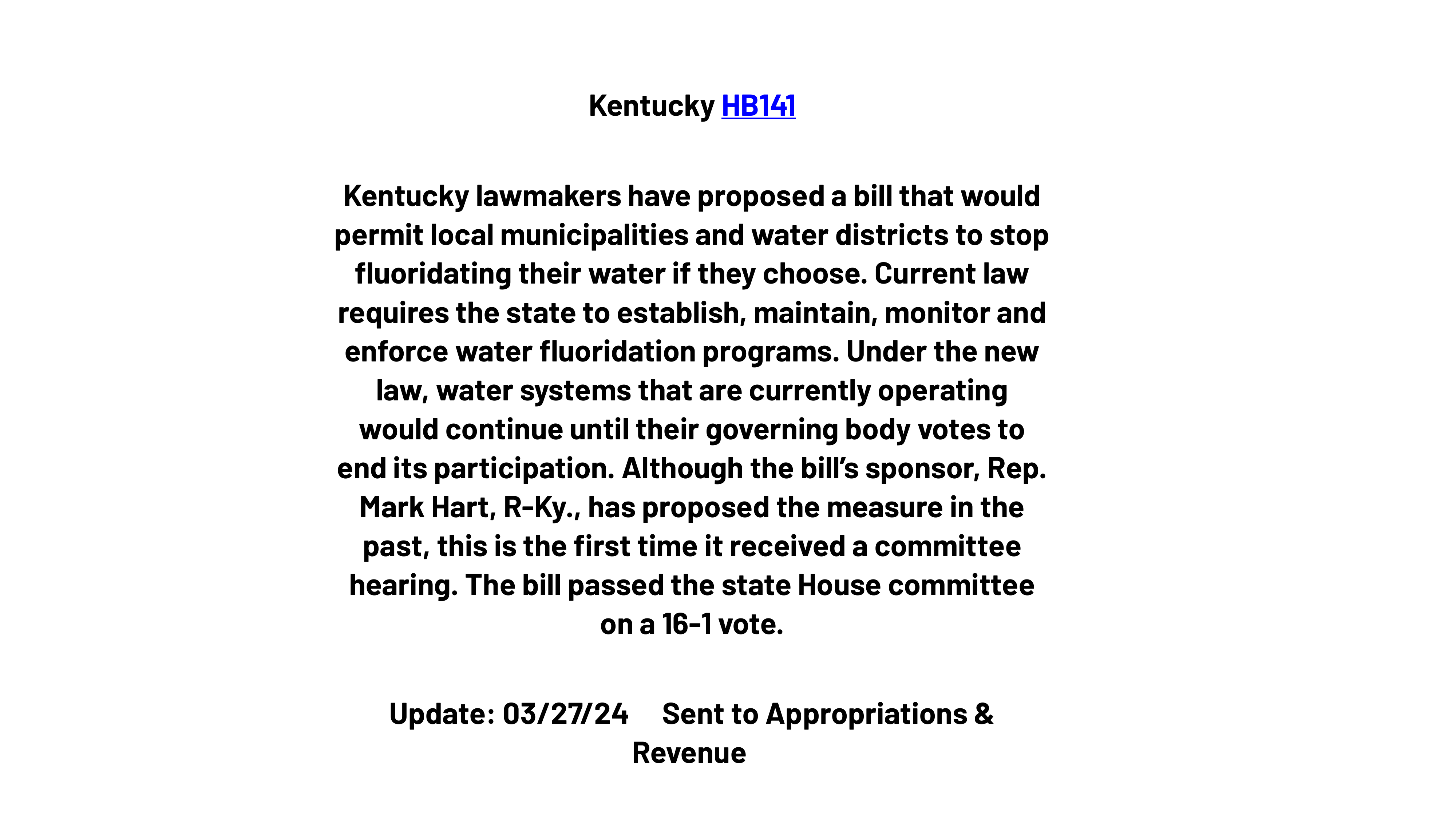

Kentucky HB141

Kentucky lawmakers have proposed a bill that would permit local municipalities and water districts to stop fluoridating their water if they choose. Current law requires the state to establish, maintain, monitor and enforce water fluoridation programs. Under the new law, water systems that are currently operating would continue until their governing body votes to end its participation. Although the bill’s sponsor, Rep. Mark Hart, R-Ky., has proposed the measure in the past, this is the first time it received a committee hearing. The bill passed the state House committee on a 16-1 vote.

Update: 03/27/24	Sent to Appropriations & Revenue